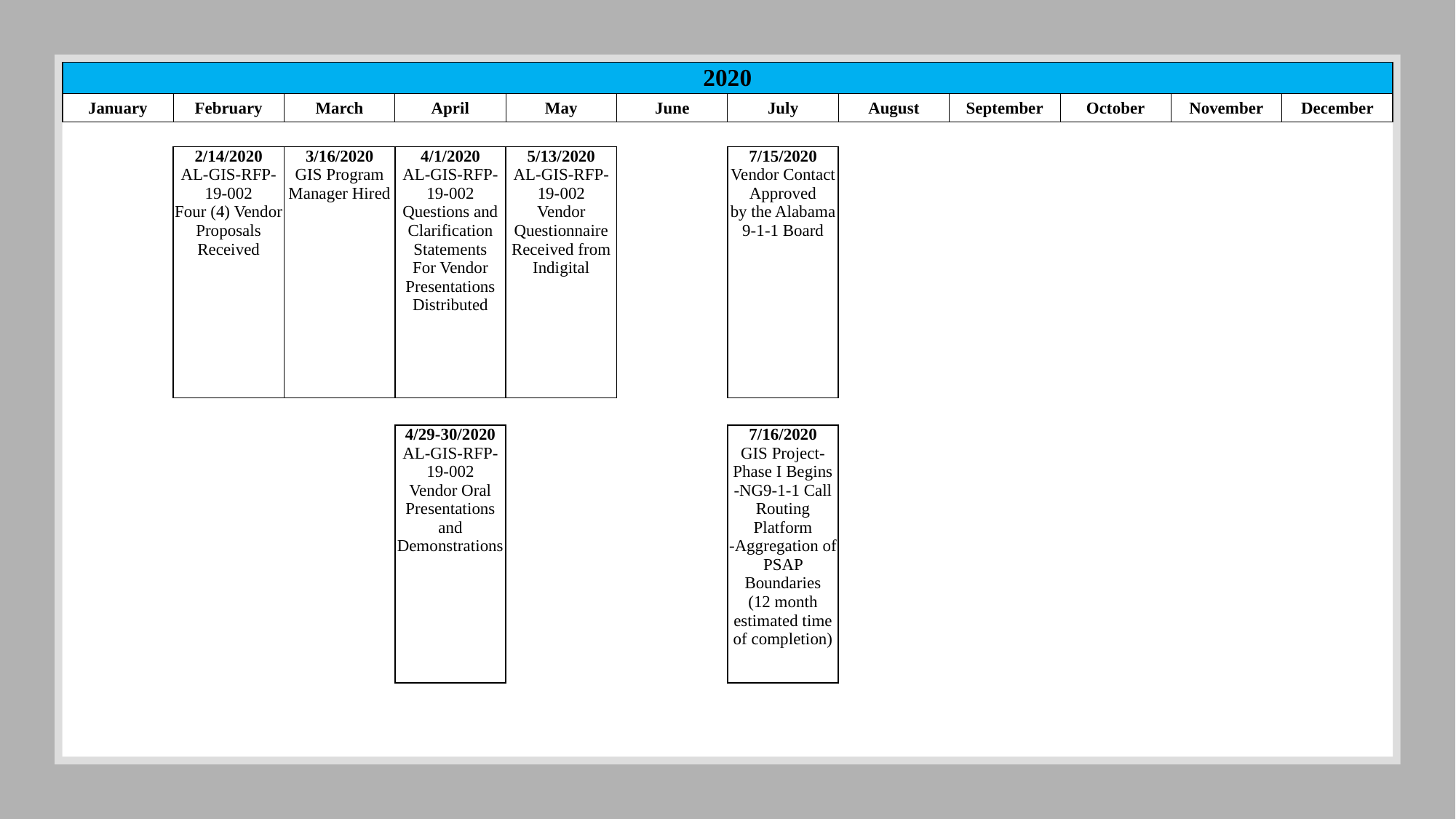

| 2020 |  |  |  |  |  |  |  |  |  |  |  |
| --- | --- | --- | --- | --- | --- | --- | --- | --- | --- | --- | --- |
| January | February | March | April | May | June | July | August | September | October | November | December |
|  |  |  |  |  |  |  |  |  |  |  |  |
|  | 2/14/2020 AL-GIS-RFP-19-002 Four (4) Vendor Proposals Received | 3/16/2020 GIS Program Manager Hired | 4/1/2020 AL-GIS-RFP-19-002 Questions and Clarification Statements For Vendor Presentations Distributed | 5/13/2020 AL-GIS-RFP-19-002 Vendor Questionnaire Received from Indigital |  | 7/15/2020 Vendor Contact Approved by the Alabama 9-1-1 Board |  |  |  |  |  |
|  |  |  |  |  |  |  |  |  |  |  |  |
|  |  |  | 4/29-30/2020 AL-GIS-RFP-19-002 Vendor Oral Presentations and Demonstrations |  |  | 7/16/2020 GIS Project-Phase I Begins -NG9-1-1 Call Routing Platform -Aggregation of PSAP Boundaries (12 month estimated time of completion) |  |  |  |  |  |